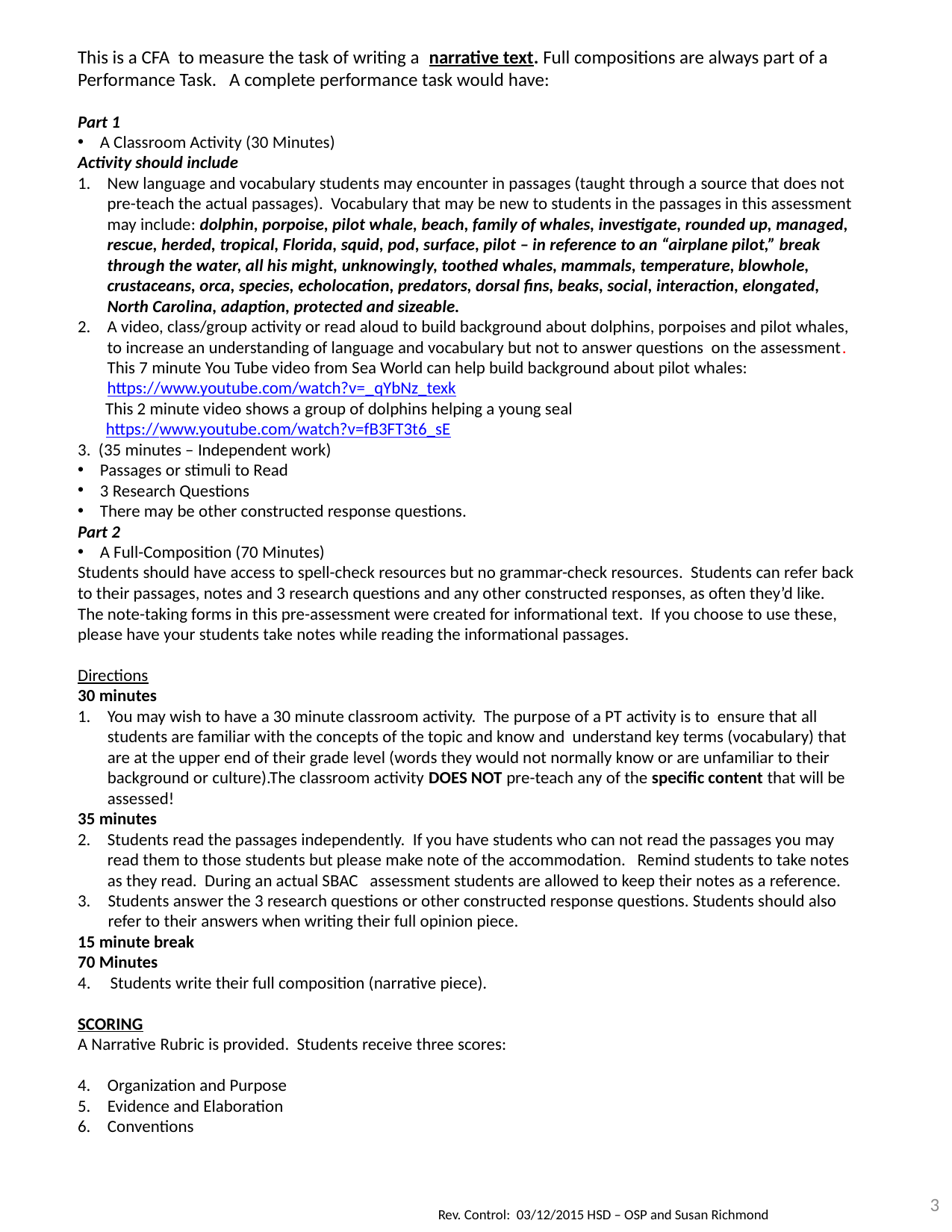

This is a CFA  to measure the task of writing a  narrative text. Full compositions are always part of a Performance Task.   A complete performance task would have:

Part 1
A Classroom Activity (30 Minutes)
Activity should include
New language and vocabulary students may encounter in passages (taught through a source that does not pre-teach the actual passages).  Vocabulary that may be new to students in the passages in this assessment may include: dolphin, porpoise, pilot whale, beach, family of whales, investigate, rounded up, managed, rescue, herded, tropical, Florida, squid, pod, surface, pilot – in reference to an “airplane pilot,” break through the water, all his might, unknowingly, toothed whales, mammals, temperature, blowhole, crustaceans, orca, species, echolocation, predators, dorsal fins, beaks, social, interaction, elongated, North Carolina, adaption, protected and sizeable.
A video, class/group activity or read aloud to build background about dolphins, porpoises and pilot whales, to increase an understanding of language and vocabulary but not to answer questions  on the assessment. This 7 minute You Tube video from Sea World can help build background about pilot whales: https://www.youtube.com/watch?v=_qYbNz_texk
       This 2 minute video shows a group of dolphins helping a young seal
https://www.youtube.com/watch?v=fB3FT3t6_sE
3.  (35 minutes – Independent work)
Passages or stimuli to Read
3 Research Questions
There may be other constructed response questions.
Part 2
A Full-Composition (70 Minutes)
Students should have access to spell-check resources but no grammar-check resources.  Students can refer back to their passages, notes and 3 research questions and any other constructed responses, as often they’d like.  The note-taking forms in this pre-assessment were created for informational text.  If you choose to use these, please have your students take notes while reading the informational passages.

Directions
30 minutes
You may wish to have a 30 minute classroom activity.  The purpose of a PT activity is to  ensure that all students are familiar with the concepts of the topic and know and  understand key terms (vocabulary) that are at the upper end of their grade level (words they would not normally know or are unfamiliar to their background or culture).The classroom activity DOES NOT pre-teach any of the specific content that will be assessed!
35 minutes
Students read the passages independently.  If you have students who can not read the passages you may read them to those students but please make note of the accommodation.   Remind students to take notes as they read.  During an actual SBAC   assessment students are allowed to keep their notes as a reference.
Students answer the 3 research questions or other constructed response questions. Students should also refer to their answers when writing their full opinion piece.
15 minute break
70 Minutes
4.     Students write their full composition (narrative piece).

SCORING
A Narrative Rubric is provided.  Students receive three scores:

Organization and Purpose
Evidence and Elaboration
Conventions
3